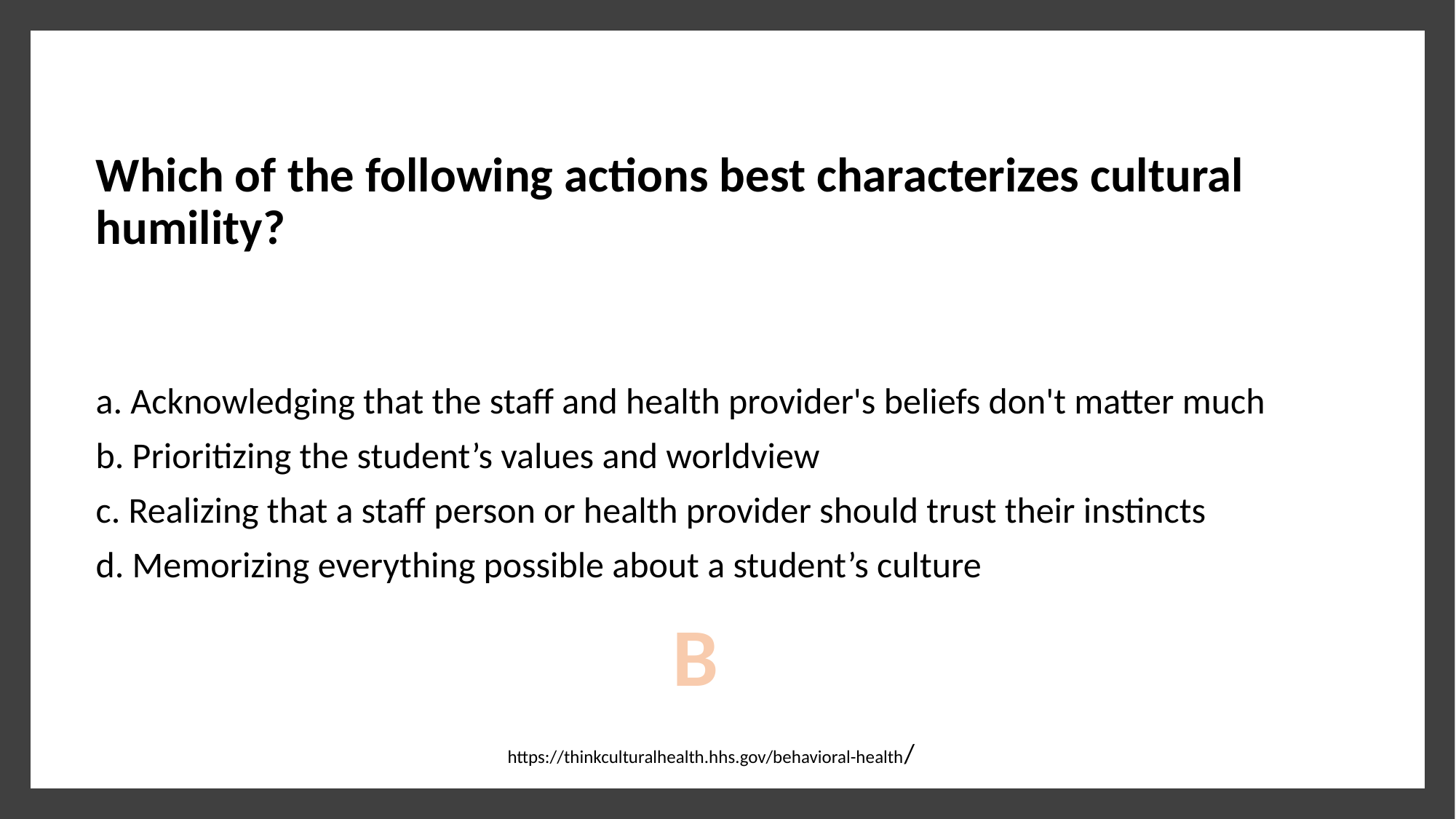

Which of the following actions best characterizes cultural humility?

a. Acknowledging that the staff and health provider's beliefs don't matter much
b. Prioritizing the student’s values and worldview
c. Realizing that a staff person or health provider should trust their instincts
d. Memorizing everything possible about a student’s culture

B
https://thinkculturalhealth.hhs.gov/behavioral-health/